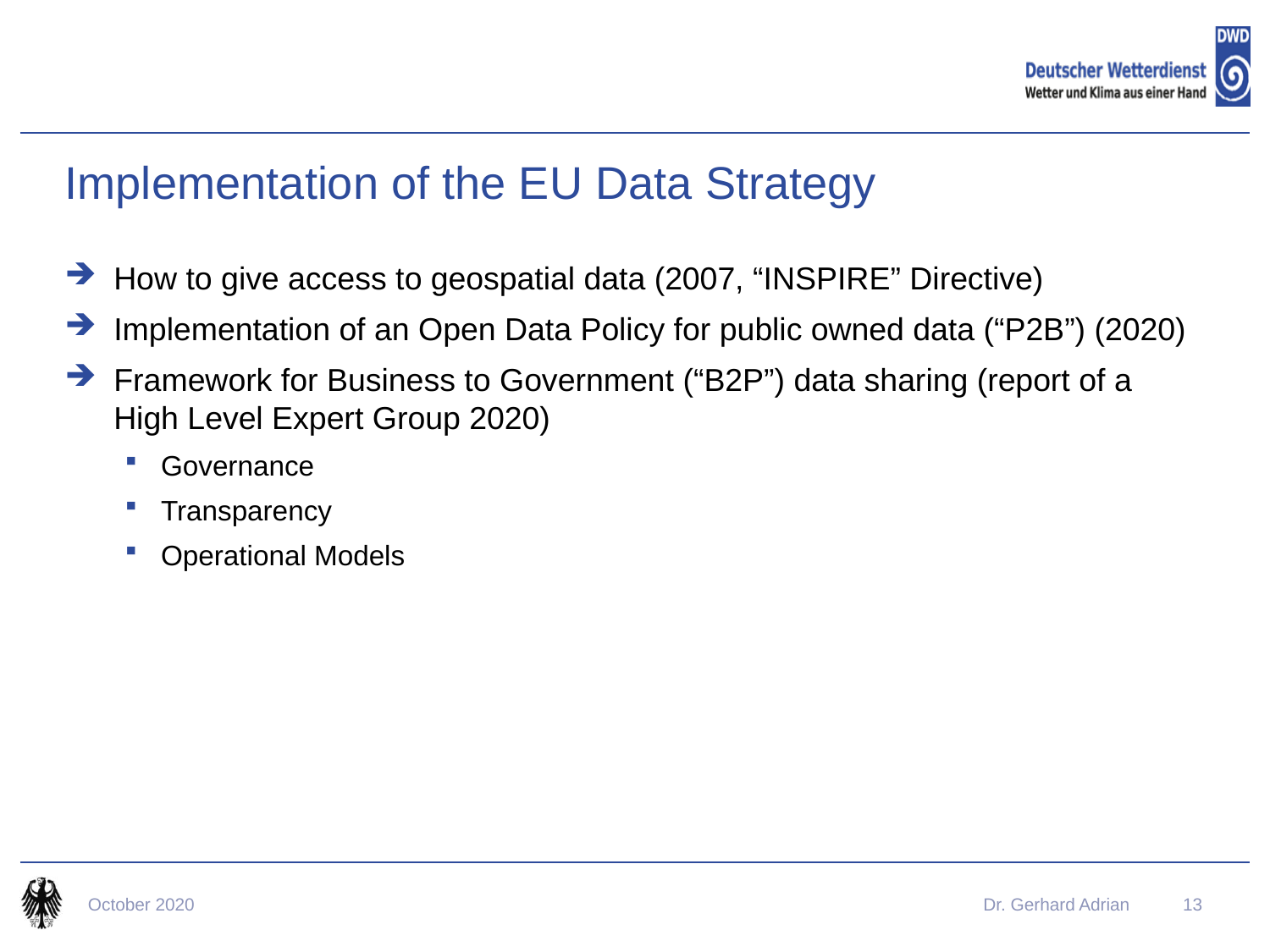

# Implementation of the EU Data Strategy
How to give access to geospatial data (2007, “INSPIRE” Directive)
Implementation of an Open Data Policy for public owned data (“P2B”) (2020)
Framework for Business to Government (“B2P”) data sharing (report of a High Level Expert Group 2020)
Governance
Transparency
Operational Models

October 2020
Dr. Gerhard Adrian
13